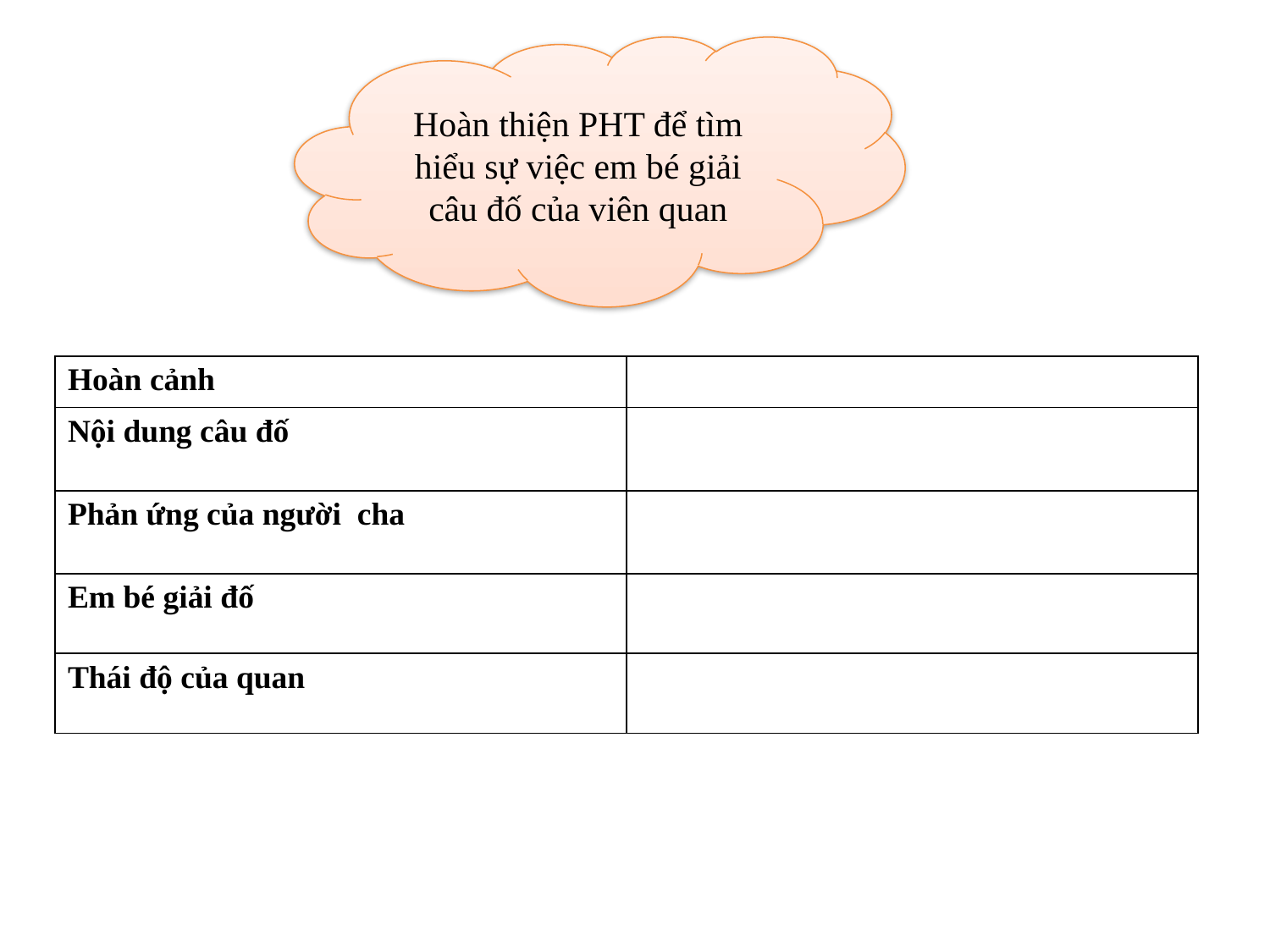

Hoàn thiện PHT để tìm hiểu sự việc em bé giải câu đố của viên quan
| Hoàn cảnh |  |
| --- | --- |
| Nội dung câu đố |  |
| Phản ứng của người cha |  |
| Em bé giải đố |  |
| Thái độ của quan |  |